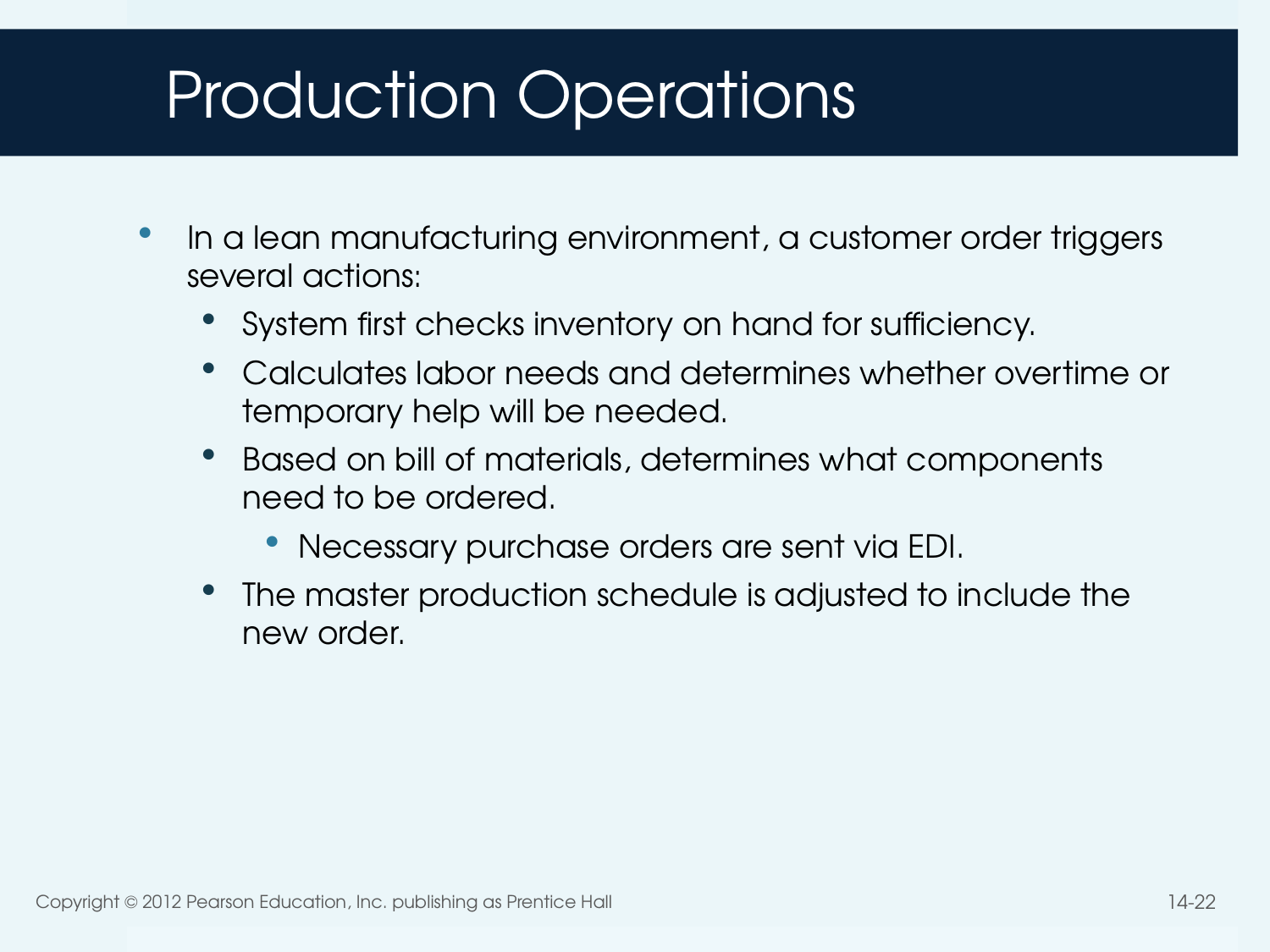

Production Operations
In a lean manufacturing environment, a customer order triggers several actions:
System first checks inventory on hand for sufficiency.
Calculates labor needs and determines whether overtime or temporary help will be needed.
Based on bill of materials, determines what components need to be ordered.
Necessary purchase orders are sent via EDI.
The master production schedule is adjusted to include the new order.

Copyright © 2012 Pearson Education, Inc. publishing as Prentice Hall
14-22